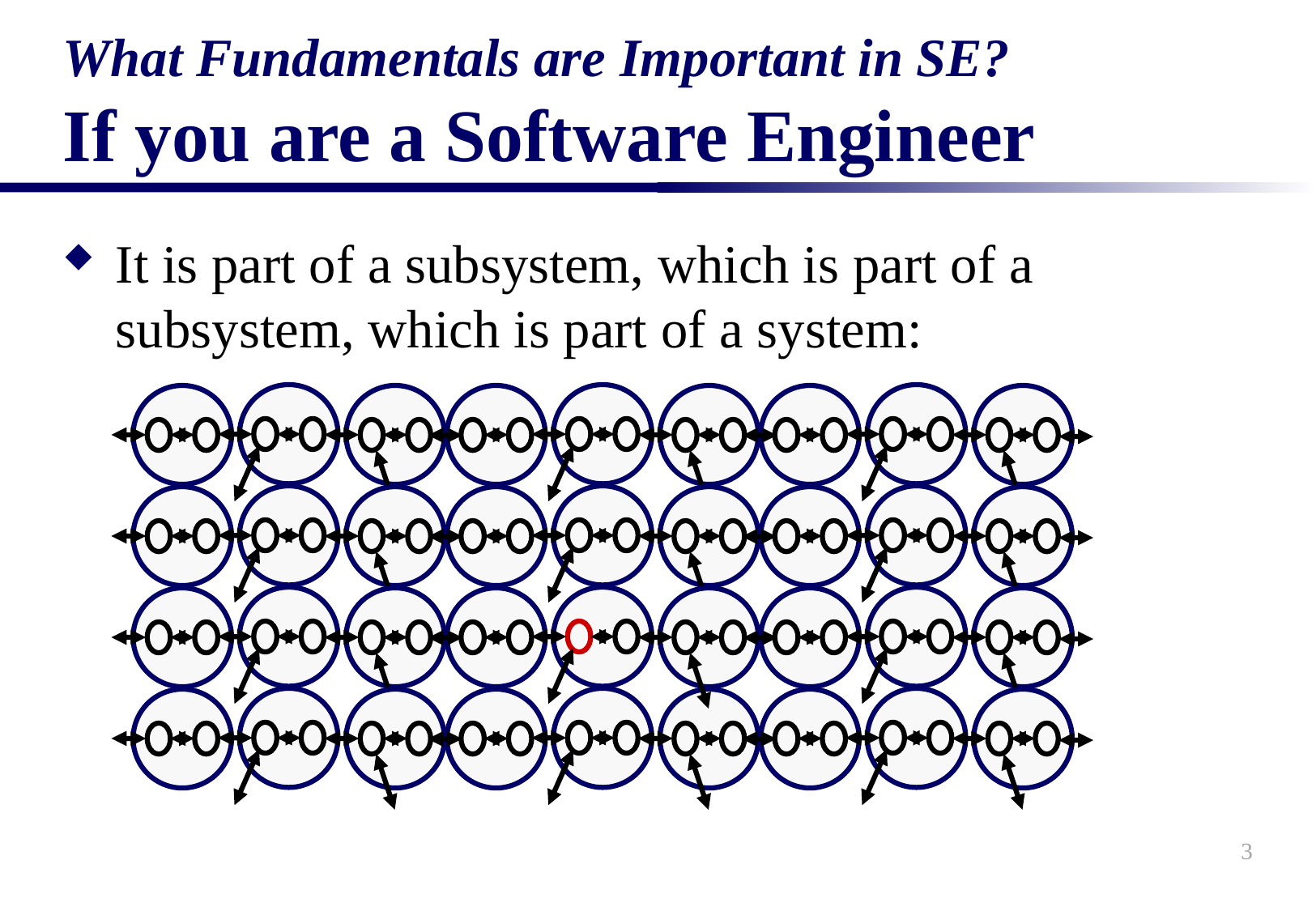

# What Fundamentals are Important in SE? If you are a Software Engineer
It is part of a subsystem, which is part of a subsystem, which is part of a system:

3